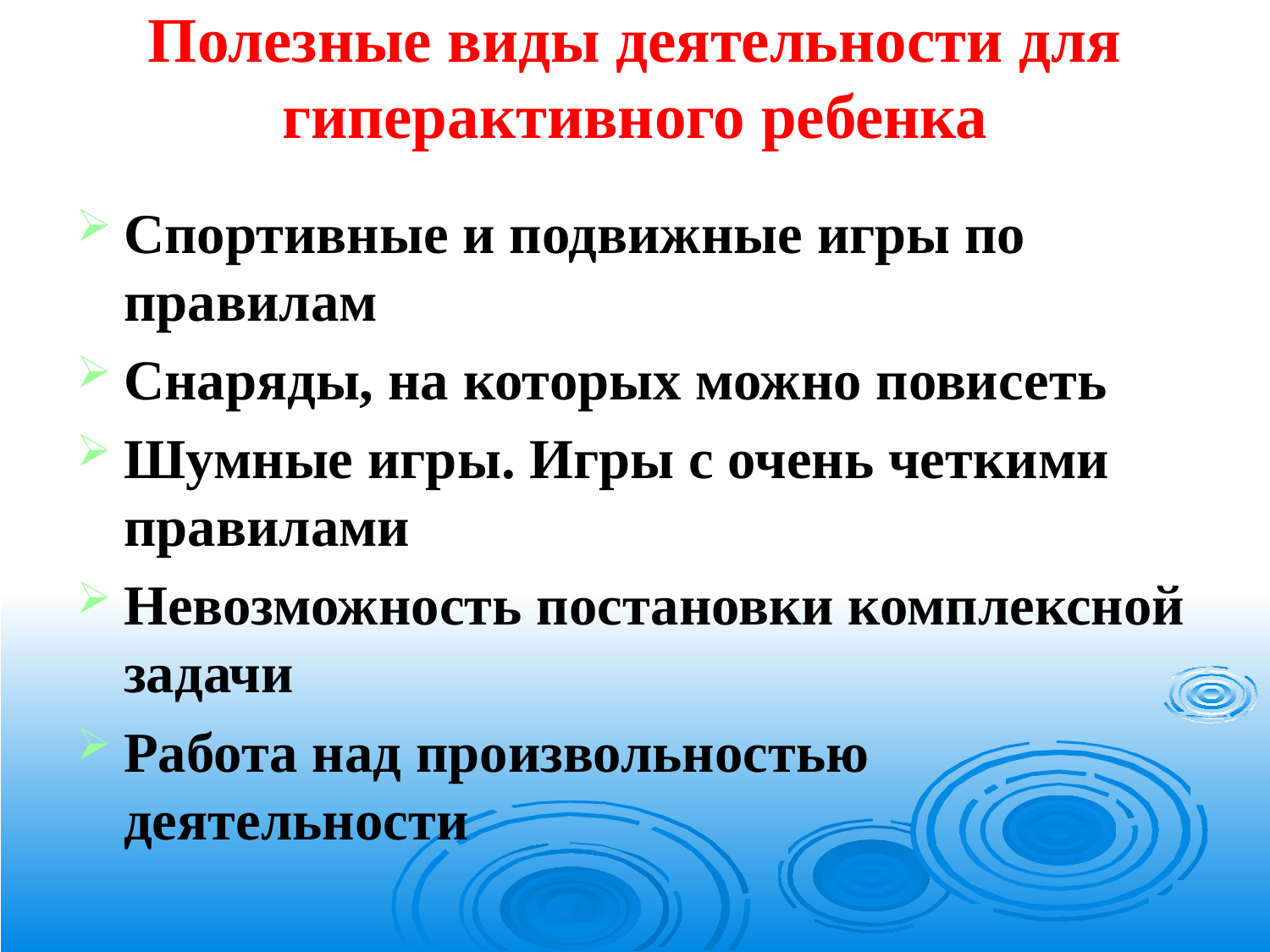

# Полезные виды деятельности для гиперактивного ребенка
Спортивные и подвижные игры по правилам
Снаряды, на которых можно повисеть
Шумные игры. Игры с очень четкими правилами
Невозможность постановки комплексной задачи
Работа над произвольностью деятельности